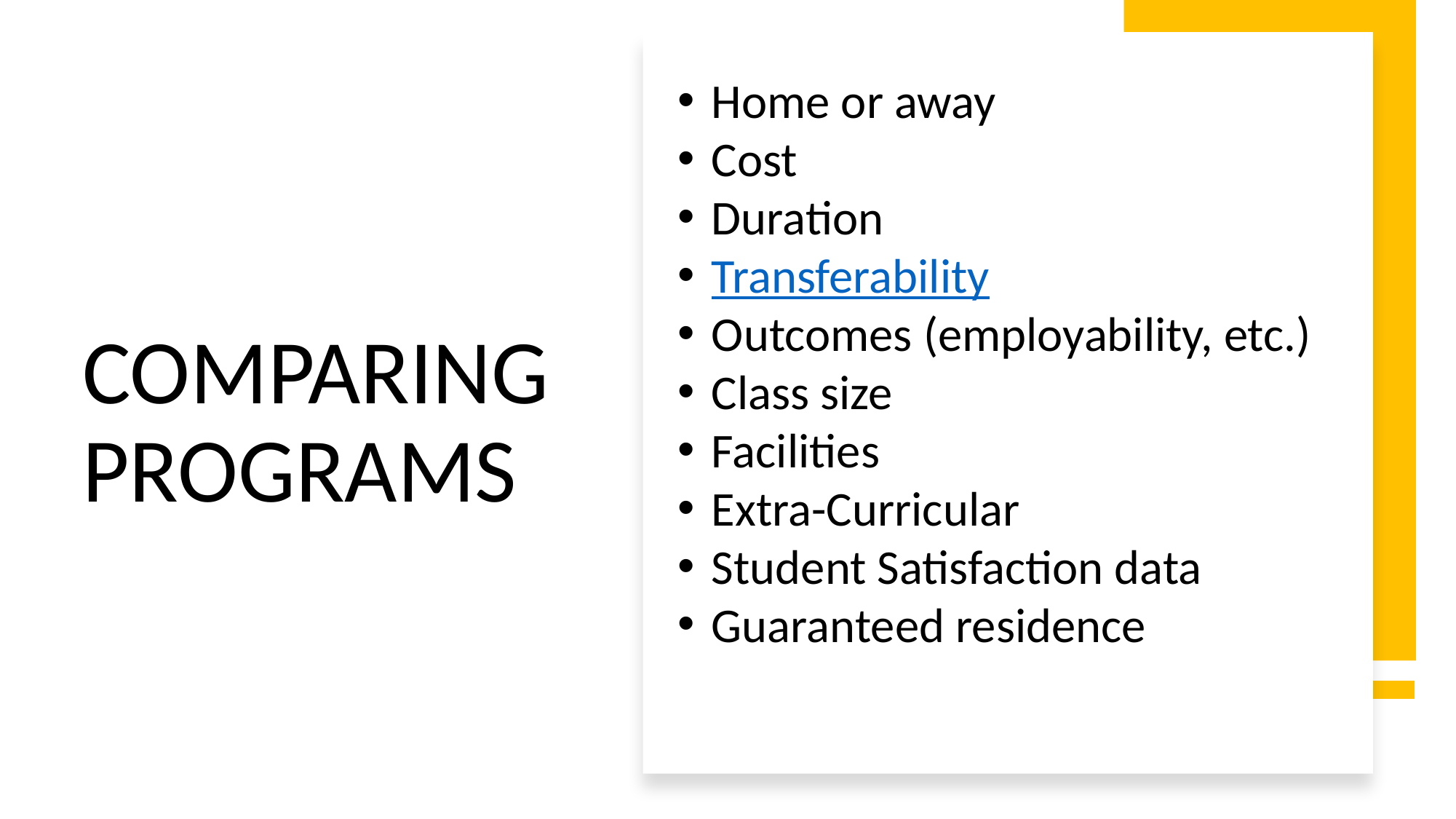

Home or away
Cost
Duration
Transferability
Outcomes (employability, etc.)
Class size
Facilities
Extra-Curricular
Student Satisfaction data
Guaranteed residence
# COMPARING PROGRAMS